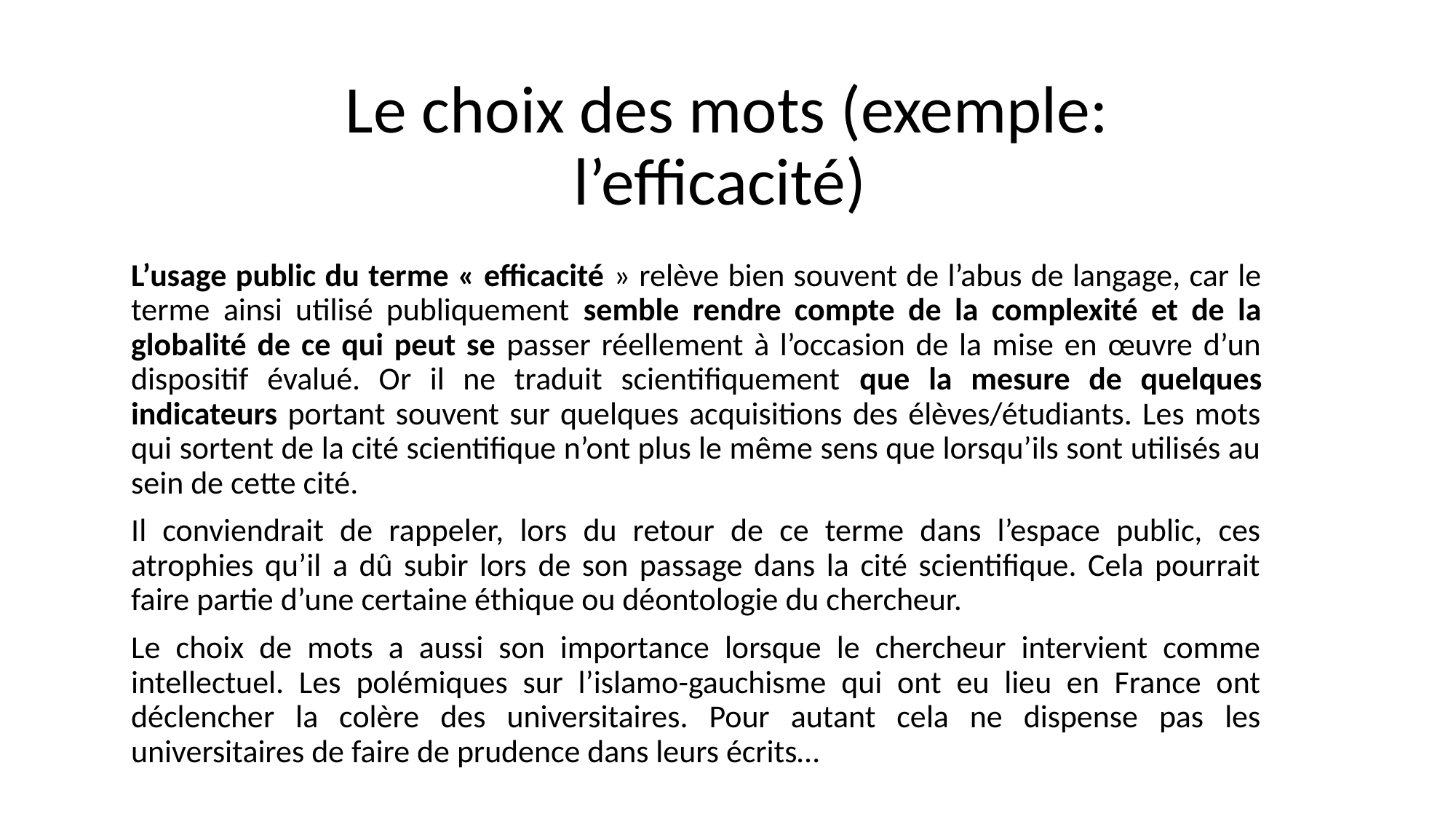

# Le choix des mots (exemple: l’efficacité)
L’usage public du terme « efficacité » relève bien souvent de l’abus de langage, car le terme ainsi utilisé publiquement semble rendre compte de la complexité et de la globalité de ce qui peut se passer réellement à l’occasion de la mise en œuvre d’un dispositif évalué. Or il ne traduit scientifiquement que la mesure de quelques indicateurs portant souvent sur quelques acquisitions des élèves/étudiants. Les mots qui sortent de la cité scientifique n’ont plus le même sens que lorsqu’ils sont utilisés au sein de cette cité.
Il conviendrait de rappeler, lors du retour de ce terme dans l’espace public, ces atrophies qu’il a dû subir lors de son passage dans la cité scientifique. Cela pourrait faire partie d’une certaine éthique ou déontologie du chercheur.
Le choix de mots a aussi son importance lorsque le chercheur intervient comme intellectuel. Les polémiques sur l’islamo-gauchisme qui ont eu lieu en France ont déclencher la colère des universitaires. Pour autant cela ne dispense pas les universitaires de faire de prudence dans leurs écrits…